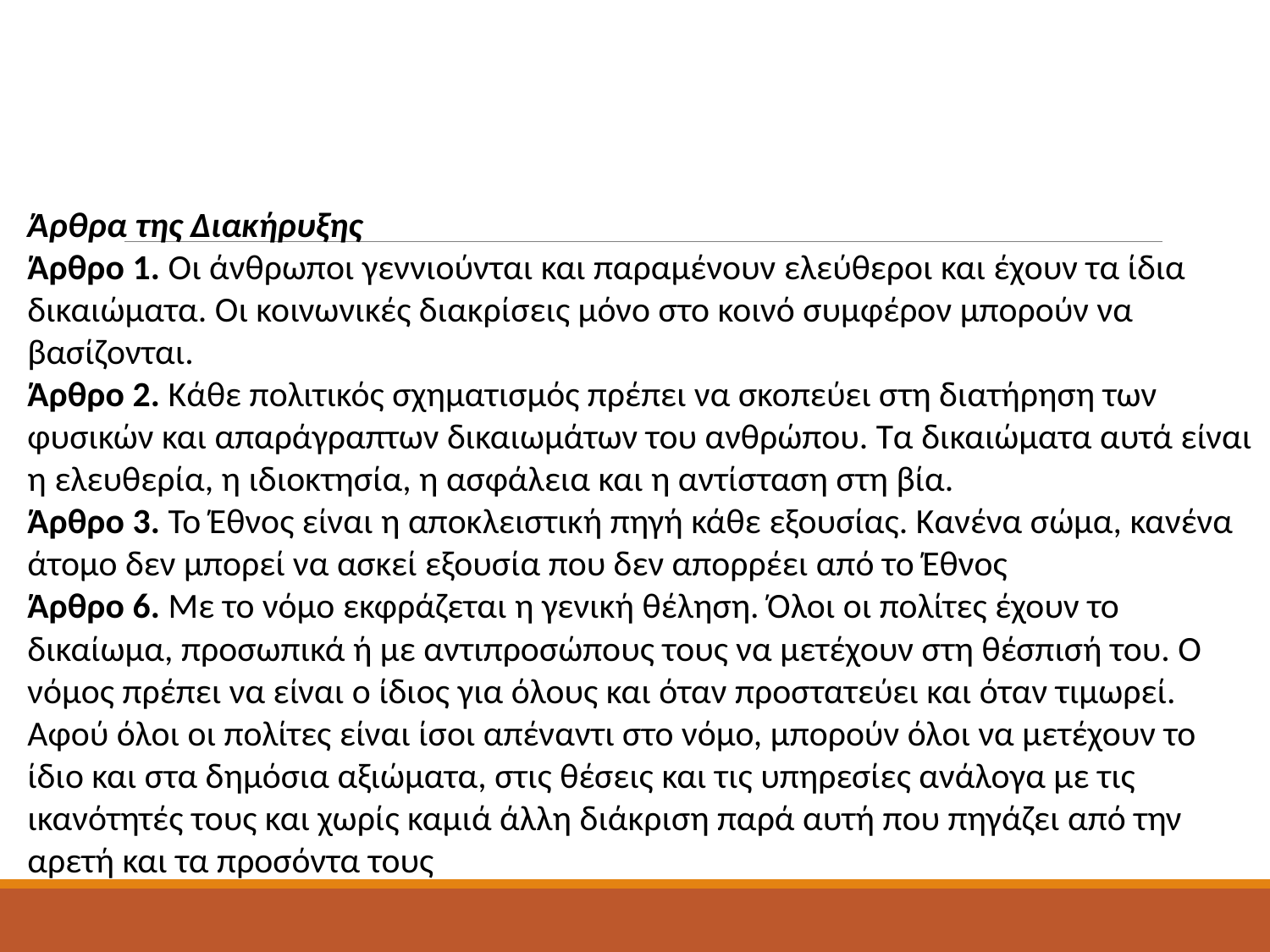

Άρθρα της Διακήρυξης
Άρθρο 1. Οι άνθρωποι γεννιούνται και παραμένουν ελεύθεροι και έχουν τα ίδια δικαιώματα. Οι κοινωνικές διακρίσεις μόνο στο κοινό συμφέρον μπορούν να βασίζονται. 
Άρθρο 2. Κάθε πολιτικός σχηματισμός πρέπει να σκοπεύει στη διατήρηση των φυσικών και απαράγραπτων δικαιωμάτων του ανθρώπου. Τα δικαιώματα αυτά είναι η ελευθερία, η ιδιοκτησία, η ασφάλεια και η αντίσταση στη βία. 
Άρθρο 3. Το Έθνος είναι η αποκλειστική πηγή κάθε εξουσίας. Κανένα σώμα, κανένα άτομο δεν μπορεί να ασκεί εξουσία που δεν απορρέει από το Έθνος 
Άρθρο 6. Με το νόμο εκφράζεται η γενική θέληση. Όλοι οι πολίτες έχουν το δικαίωμα, προσωπικά ή με αντιπροσώπους τους να μετέχουν στη θέσπισή του. Ο νόμος πρέπει να είναι ο ίδιος για όλους και όταν προστατεύει και όταν τιμωρεί. Αφού όλοι οι πολίτες είναι ίσοι απέναντι στο νόμο, μπορούν όλοι να μετέχουν το ίδιο και στα δημόσια αξιώματα, στις θέσεις και τις υπηρεσίες ανάλογα με τις ικανότητές τους και χωρίς καμιά άλλη διάκριση παρά αυτή που πηγάζει από την αρετή και τα προσόντα τους